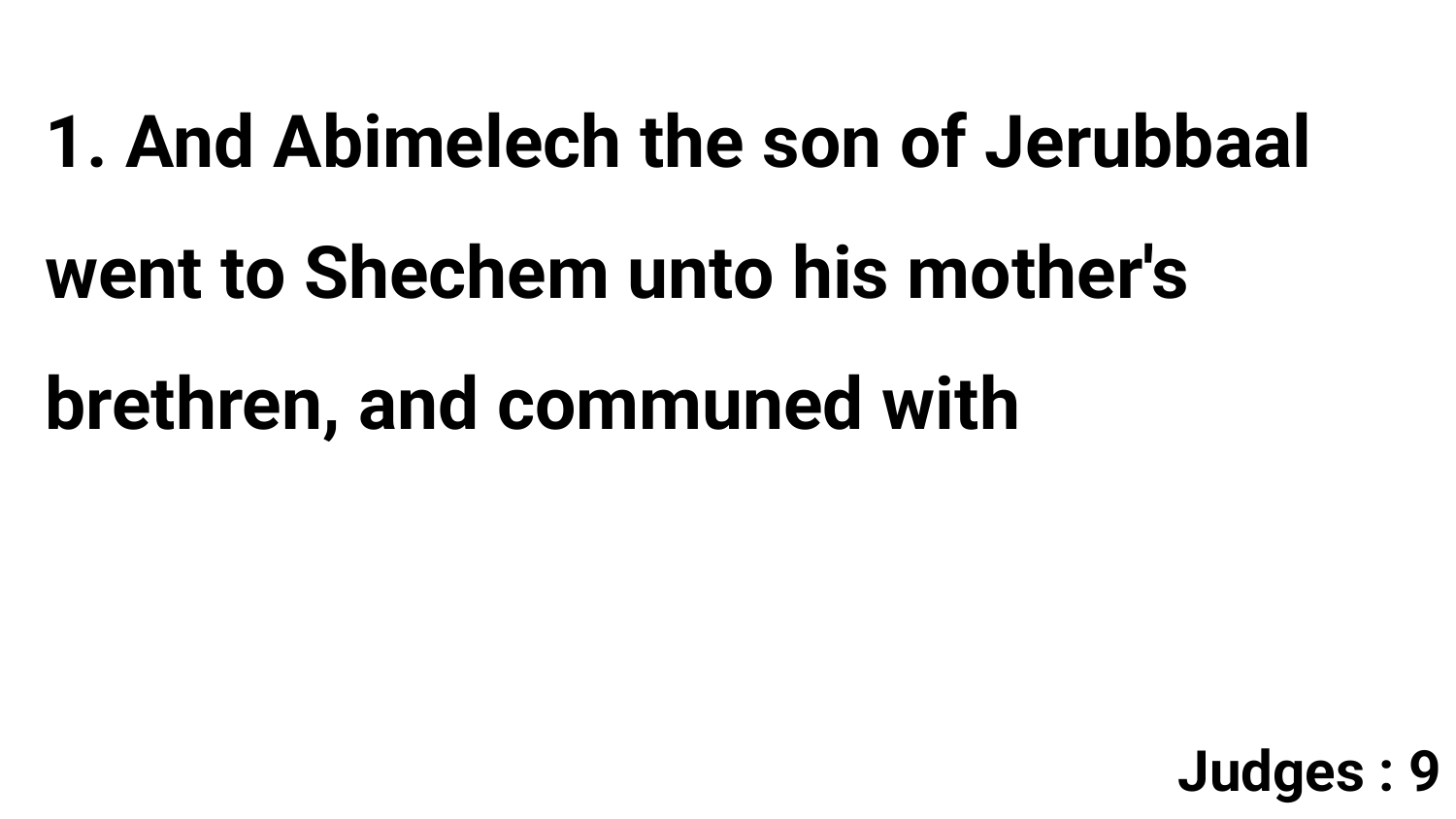

1. And Abimelech the son of Jerubbaal went to Shechem unto his mother's brethren, and communed with
Judges : 9